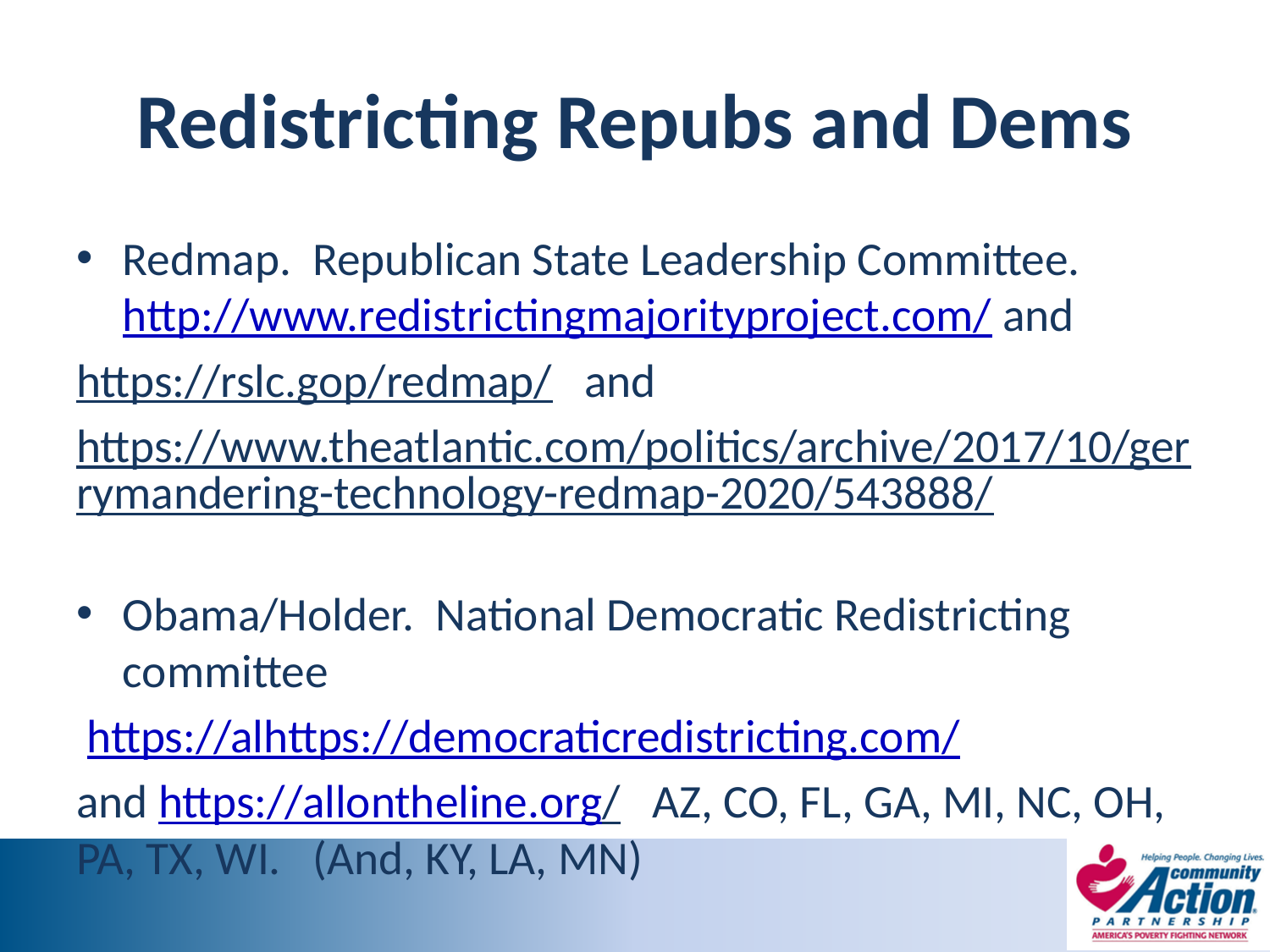

# Redistricting Repubs and Dems
Redmap.  Republican State Leadership Committee. http://www.redistrictingmajorityproject.com/ and
https://rslc.gop/redmap/   and
https://www.theatlantic.com/politics/archive/2017/10/gerrymandering-technology-redmap-2020/543888/
Obama/Holder.  National Democratic Redistricting committee
 https://alhttps://democraticredistricting.com/
and https://allontheline.org/   AZ, CO, FL, GA, MI, NC, OH, PA, TX, WI.   (And, KY, LA, MN)